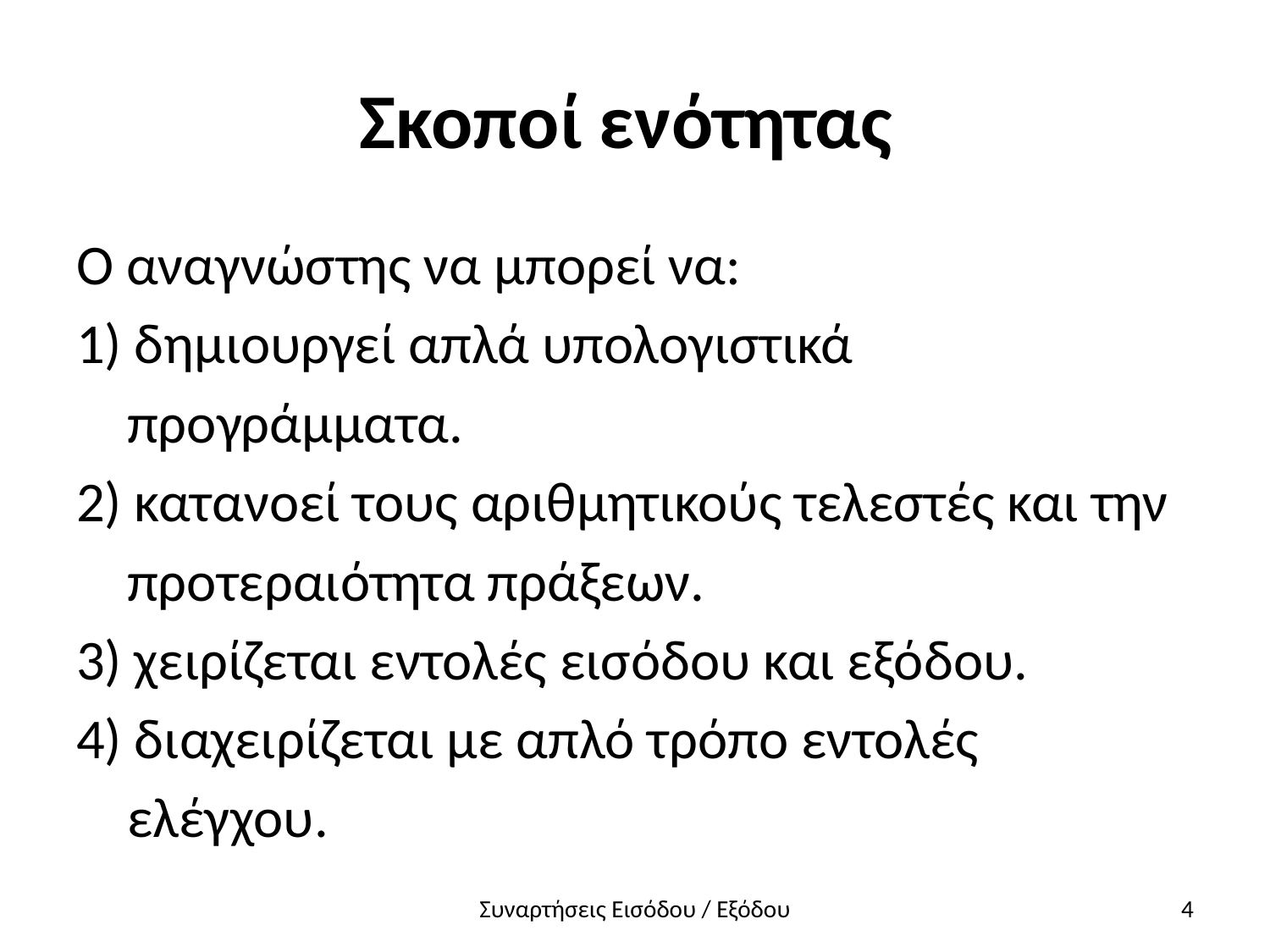

# Σκοποί ενότητας
Ο αναγνώστης να μπορεί να:
1) δημιουργεί απλά υπολογιστικά
    προγράμματα.
2) κατανοεί τους αριθμητικούς τελεστές και την
    προτεραιότητα πράξεων.
3) χειρίζεται εντολές εισόδου και εξόδου.
4) διαχειρίζεται με απλό τρόπο εντολές
    ελέγχου.
Συναρτήσεις Εισόδου / Εξόδου
4